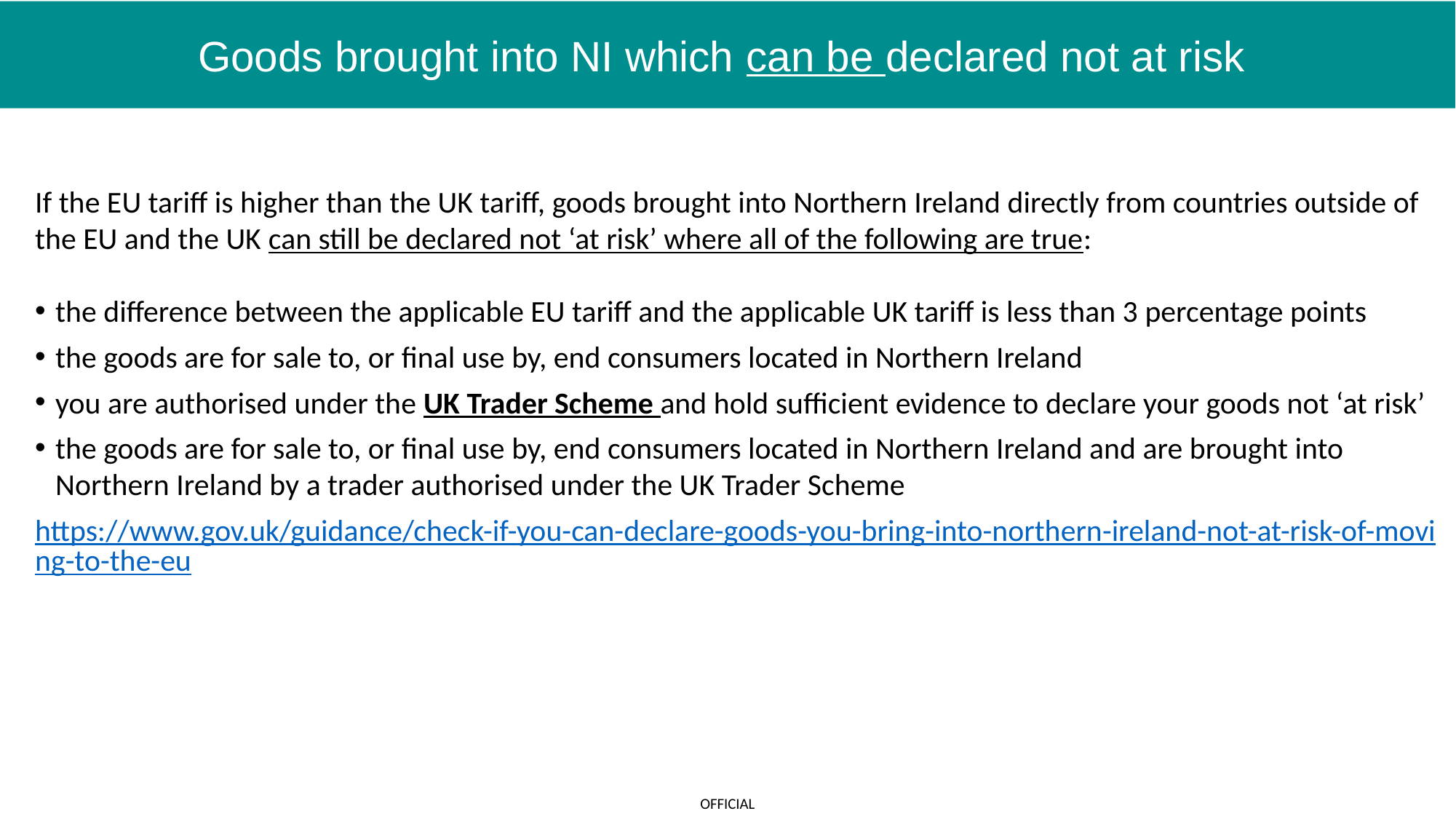

# Goods brought into NI which can be declared not at risk

If the EU tariff is higher than the UK tariff, goods brought into Northern Ireland directly from countries outside of the EU and the UK can still be declared not ‘at risk’ where all of the following are true:

the difference between the applicable EU tariff and the applicable UK tariff is less than 3 percentage points
the goods are for sale to, or final use by, end consumers located in Northern Ireland
you are authorised under the UK Trader Scheme and hold sufficient evidence to declare your goods not ‘at risk’
the goods are for sale to, or final use by, end consumers located in Northern Ireland and are brought into Northern Ireland by a trader authorised under the UK Trader Scheme
https://www.gov.uk/guidance/check-if-you-can-declare-goods-you-bring-into-northern-ireland-not-at-risk-of-moving-to-the-eu